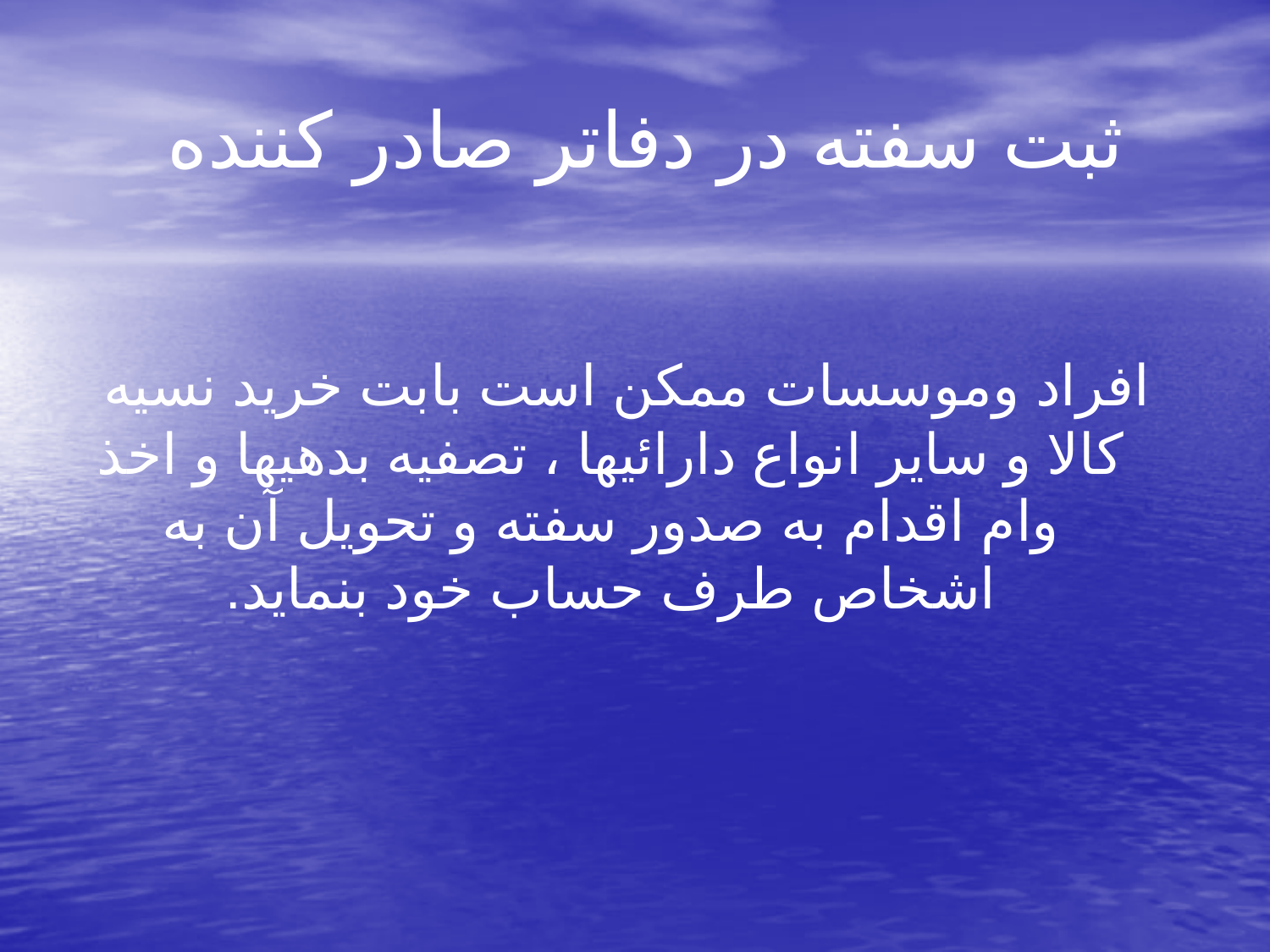

# ثبت سفته در دفاتر صادر کننده

 افراد وموسسات ممکن است بابت خرید نسیه کالا و سایر انواع دارائیها ، تصفیه بدهیها و اخذ وام اقدام به صدور سفته و تحویل آن به اشخاص طرف حساب خود بنماید.